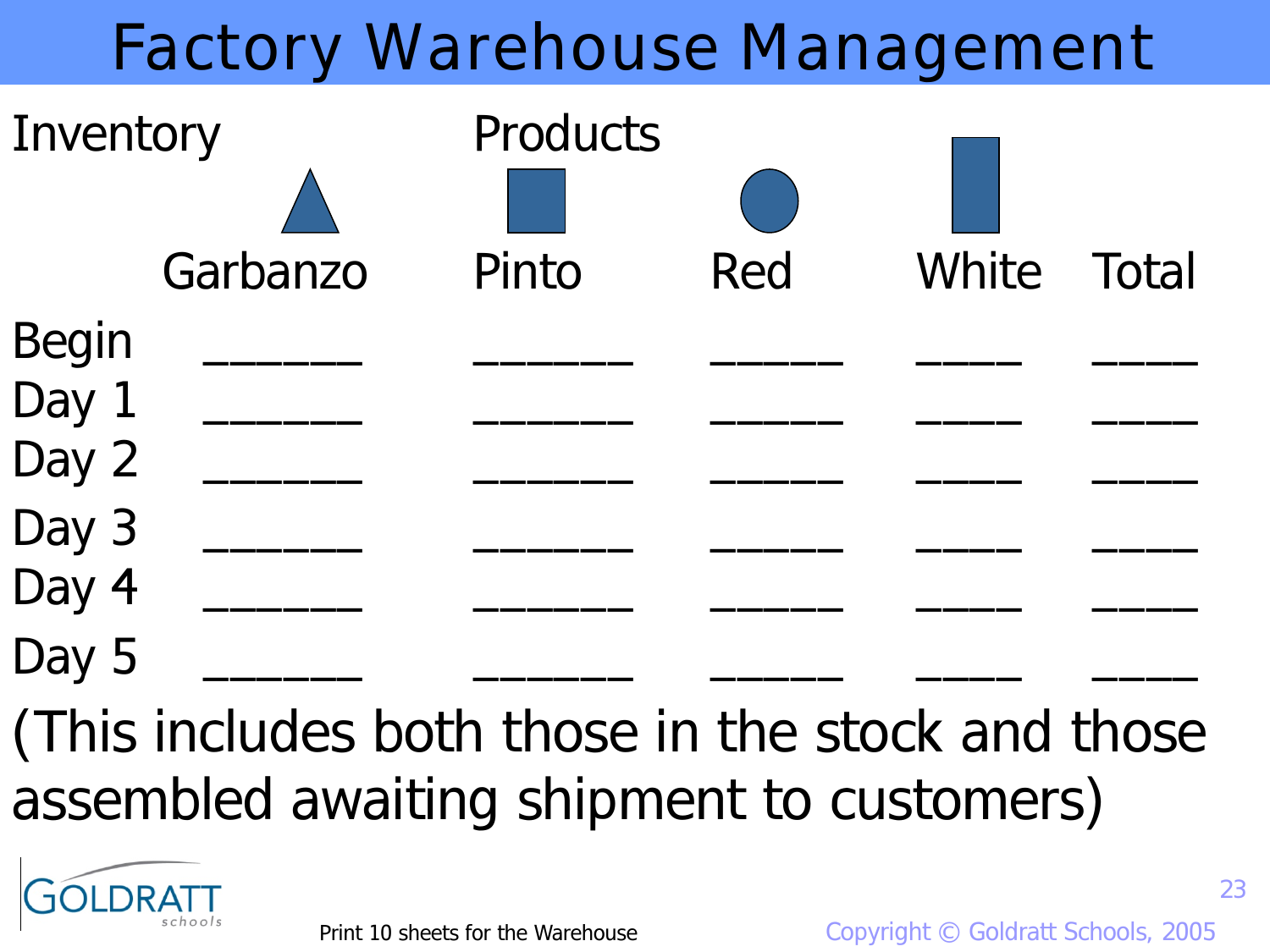

# Factory Warehouse Management
Inventory		Products

		Garbanzo	Pinto	Red 	White	Total
Begin 		______	______	_____ 	____	____ Day 1 		______	______	_____ 	____	____ Day 2 		______	______	_____ 	____	____
Day 3 		______	______	_____ 	____	____ Day 4 		______	______	_____ 	____	____
Day 5 		______	______	_____ 	____	____
(This includes both those in the stock and those assembled awaiting shipment to customers)

23
Copyright © Goldratt Schools, 2005
Print 10 sheets for the Warehouse